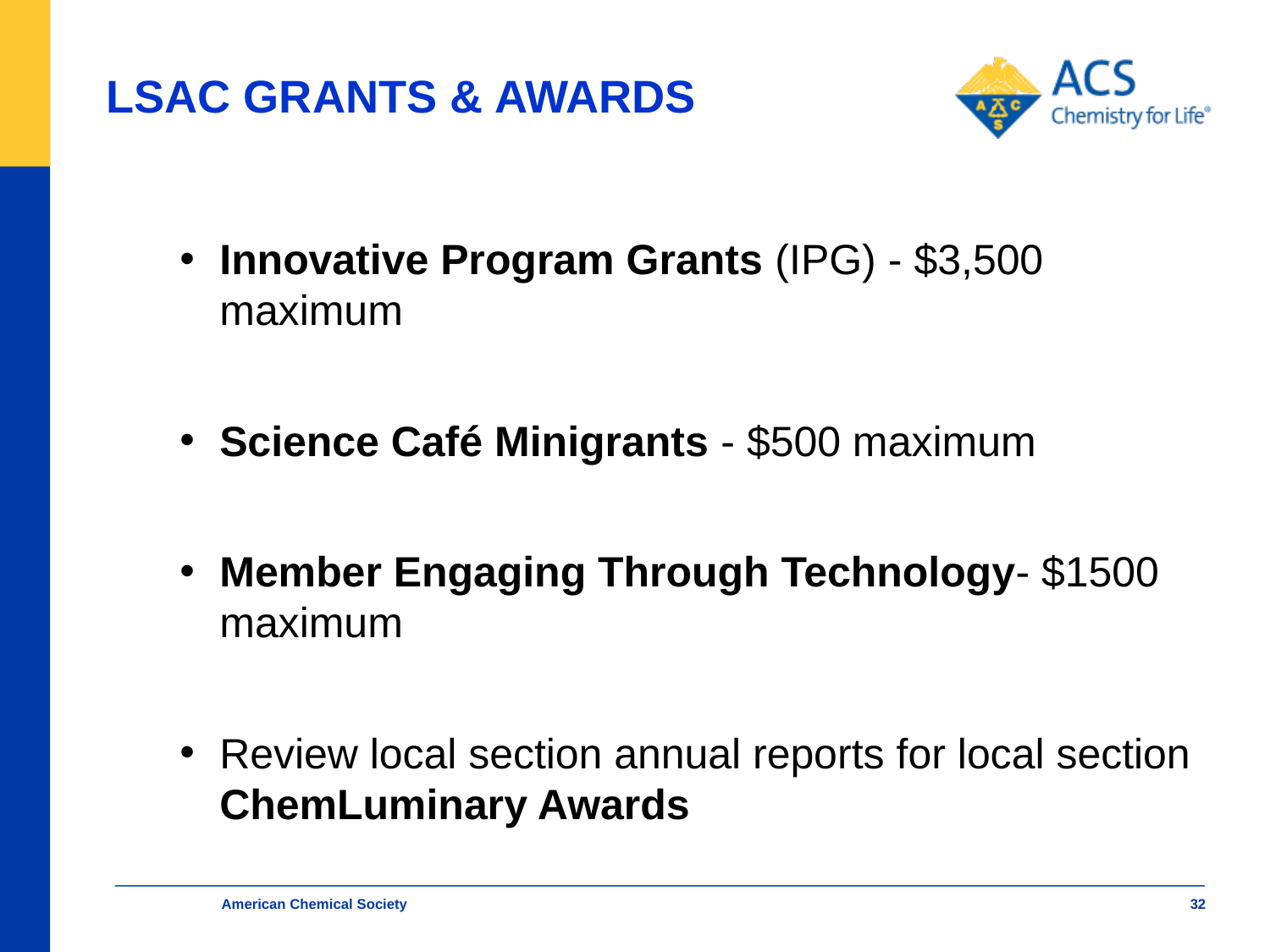

# LSAC GRANTS & AWARDS
Innovative Program Grants (IPG) - $3,500 maximum

Science Café Minigrants - $500 maximum

Member Engaging Through Technology- $1500 maximum

Review local section annual reports for local section ChemLuminary Awards

American Chemical Society
32